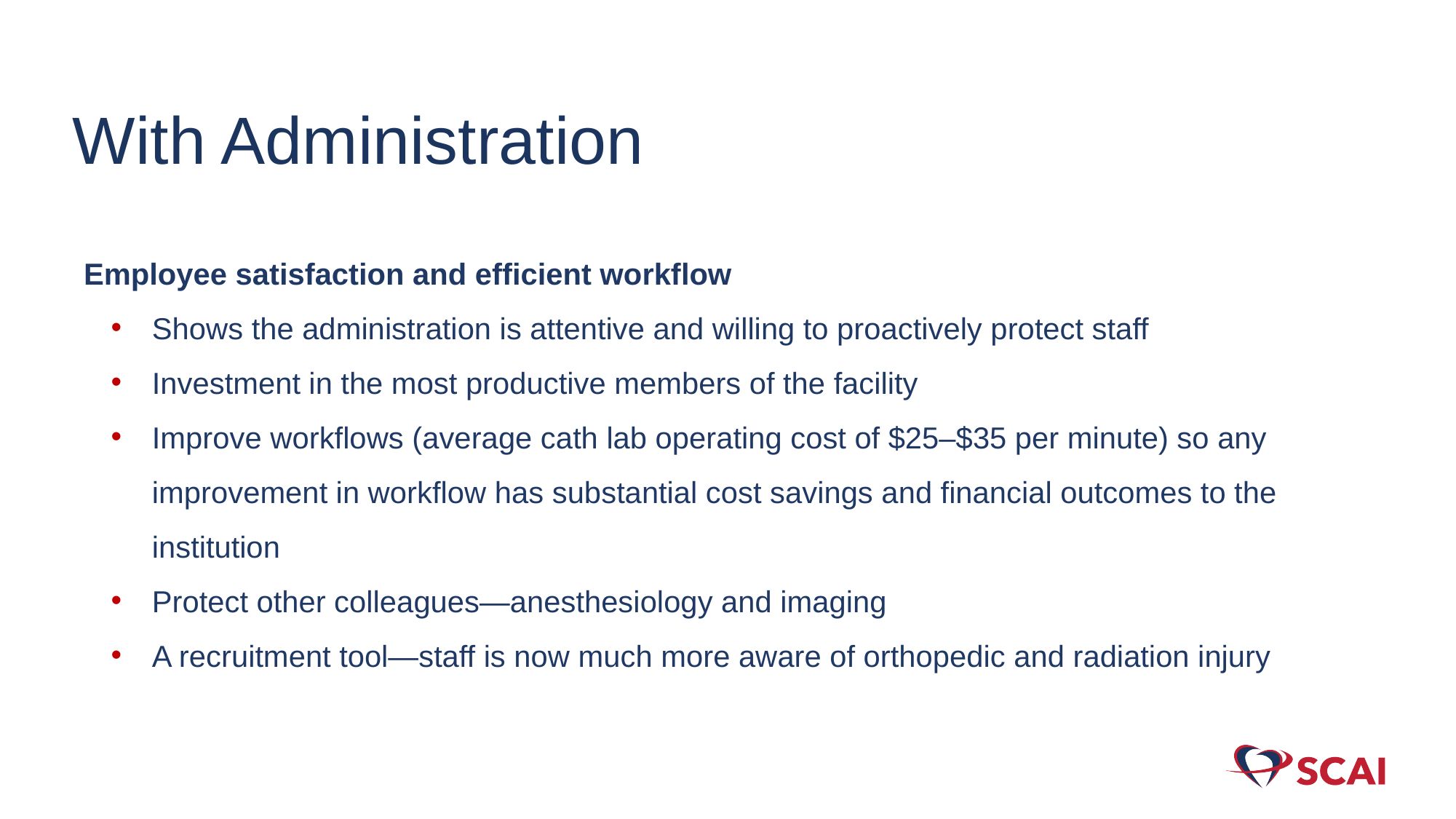

# With Administration

Employee satisfaction and efficient workflow
Shows the administration is attentive and willing to proactively protect staff
Investment in the most productive members of the facility
Improve workflows (average cath lab operating cost of $25–$35 per minute) so any improvement in workflow has substantial cost savings and financial outcomes to the institution
Protect other colleagues—anesthesiology and imaging
A recruitment tool—staff is now much more aware of orthopedic and radiation injury